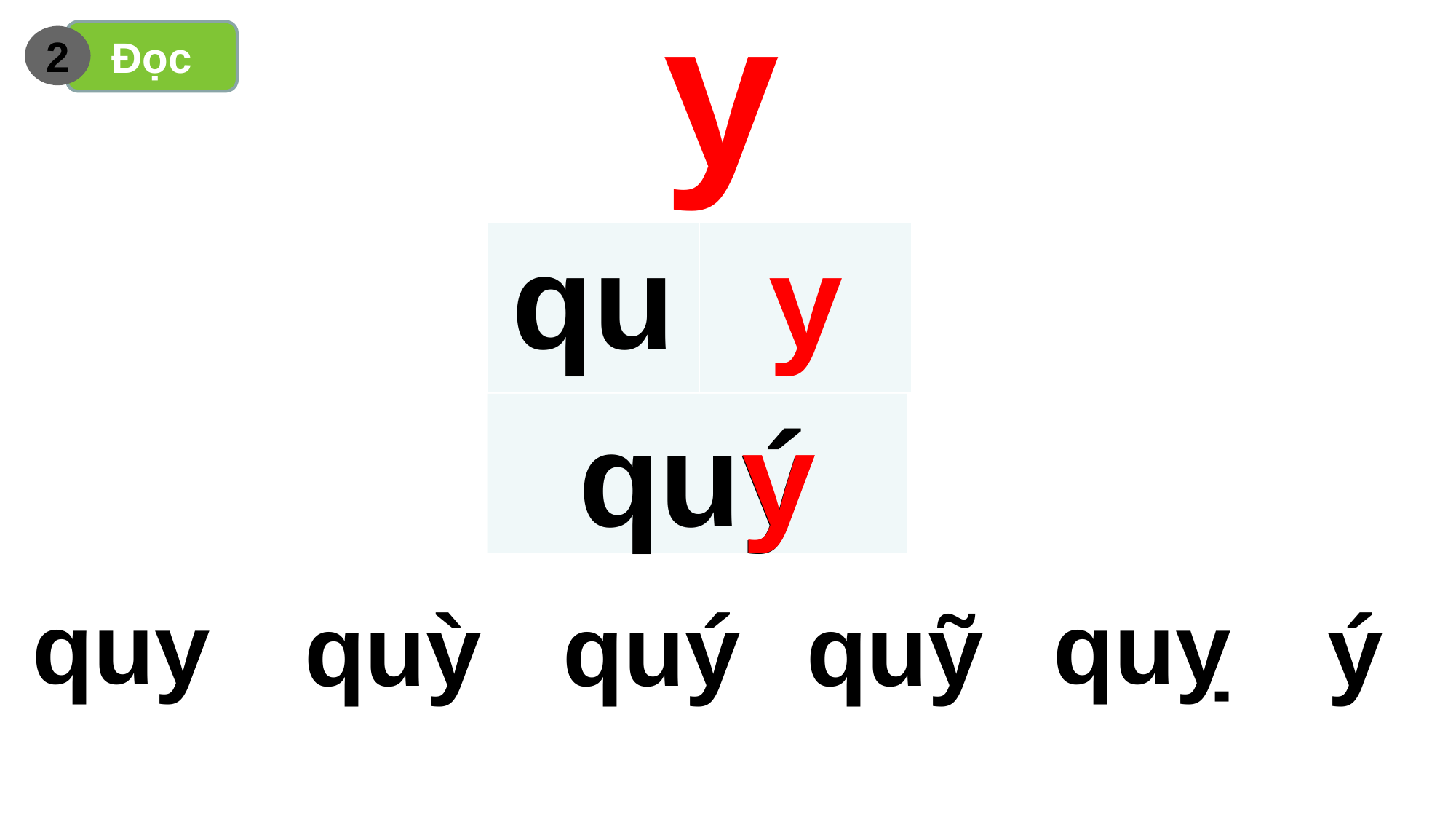

y
Đọc
2
| qu | y |
| --- | --- |
y
quý
quy
quỵ
quỳ
 quý
quỹ
ý